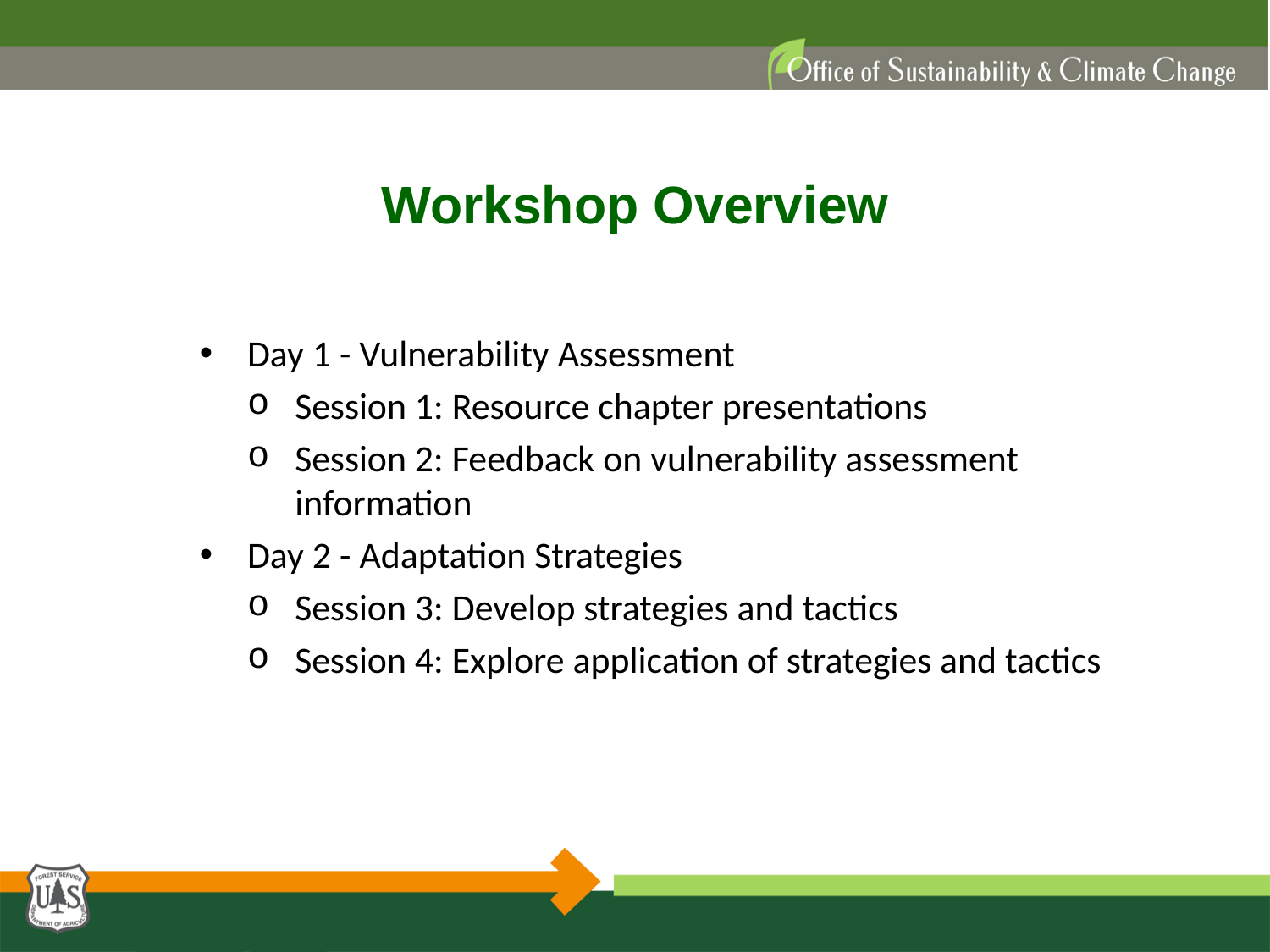

# Workshop Overview

Day 1 - Vulnerability Assessment
Session 1: Resource chapter presentations
Session 2: Feedback on vulnerability assessment information
Day 2 - Adaptation Strategies
Session 3: Develop strategies and tactics
Session 4: Explore application of strategies and tactics